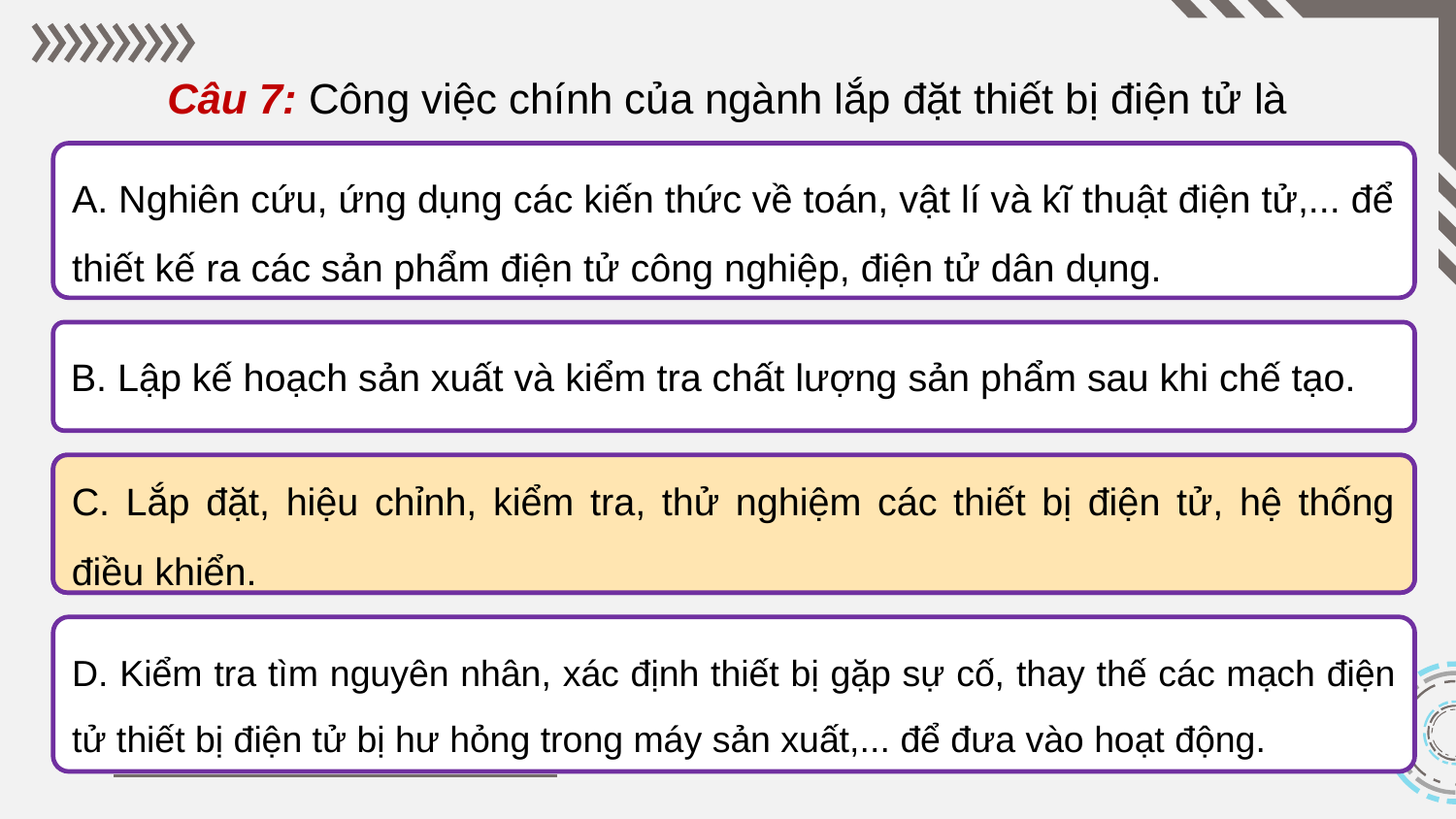

Câu 7: Công việc chính của ngành lắp đặt thiết bị điện tử là
A. Nghiên cứu, ứng dụng các kiến thức về toán, vật lí và kĩ thuật điện tử,... để thiết kế ra các sản phẩm điện tử công nghiệp, điện tử dân dụng.
B. Lập kế hoạch sản xuất và kiểm tra chất lượng sản phẩm sau khi chế tạo.
C. Lắp đặt, hiệu chỉnh, kiểm tra, thử nghiệm các thiết bị điện tử, hệ thống điều khiển.
C. Lắp đặt, hiệu chỉnh, kiểm tra, thử nghiệm các thiết bị điện tử, hệ thống điều khiển.
D. Kiểm tra tìm nguyên nhân, xác định thiết bị gặp sự cố, thay thế các mạch điện tử thiết bị điện tử bị hư hỏng trong máy sản xuất,... để đưa vào hoạt động.